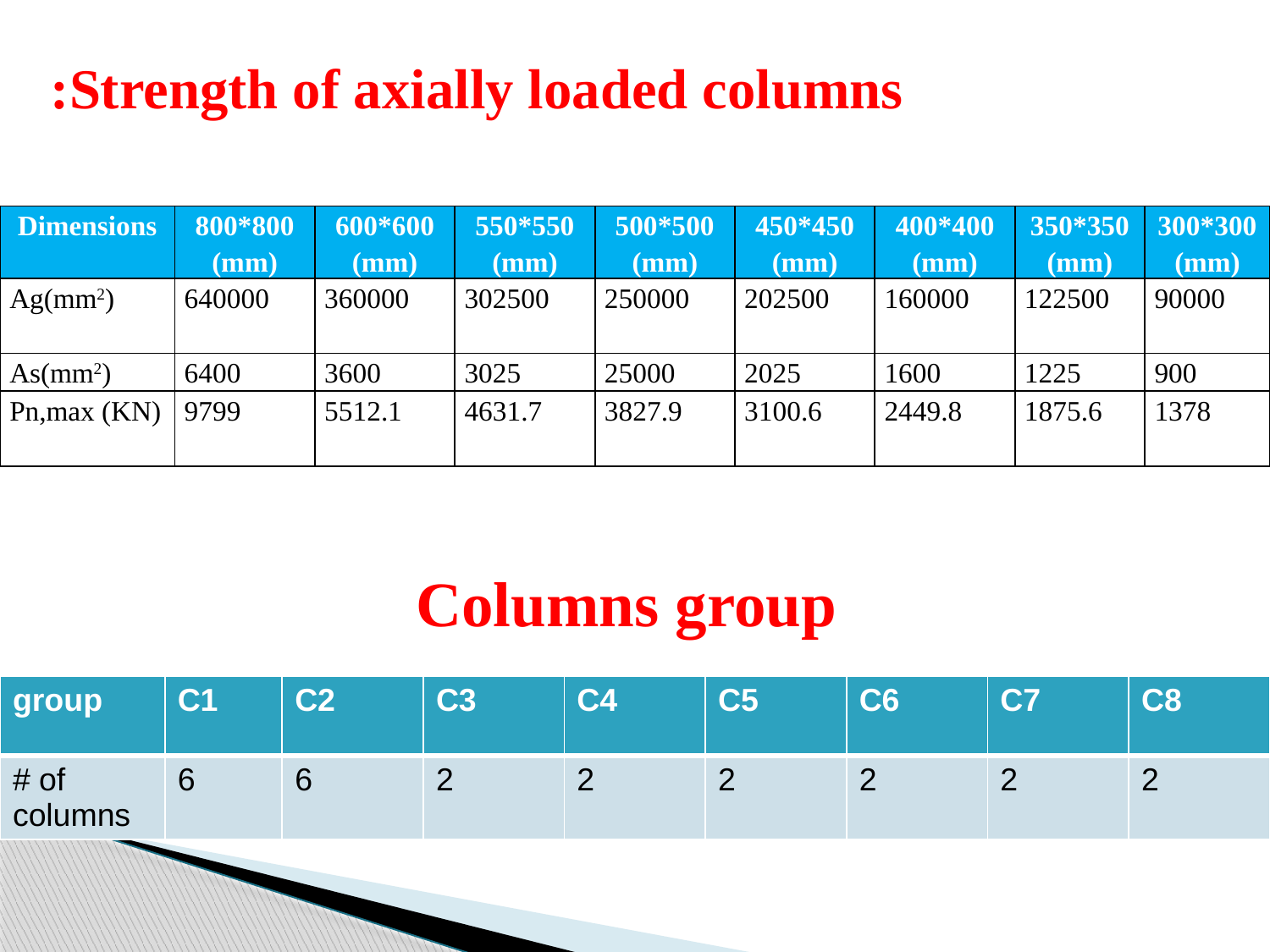

Strength of axially loaded columns:
| Dimensions | 800\*800 (mm) | 600\*600 (mm) | 550\*550 (mm) | 500\*500 (mm) | 450\*450 (mm) | 400\*400 (mm) | 350\*350 (mm) | 300\*300 (mm) |
| --- | --- | --- | --- | --- | --- | --- | --- | --- |
| Ag(mm2) | 640000 | 360000 | 302500 | 250000 | 202500 | 160000 | 122500 | 90000 |
| As(mm2) | 6400 | 3600 | 3025 | 25000 | 2025 | 1600 | 1225 | 900 |
| Pn,max (KN) | 9799 | 5512.1 | 4631.7 | 3827.9 | 3100.6 | 2449.8 | 1875.6 | 1378 |
Columns group
| group | C1 | C2 | C3 | C4 | C5 | C6 | C7 | C8 |
| --- | --- | --- | --- | --- | --- | --- | --- | --- |
| # of columns | 6 | 6 | 2 | 2 | 2 | 2 | 2 | 2 |